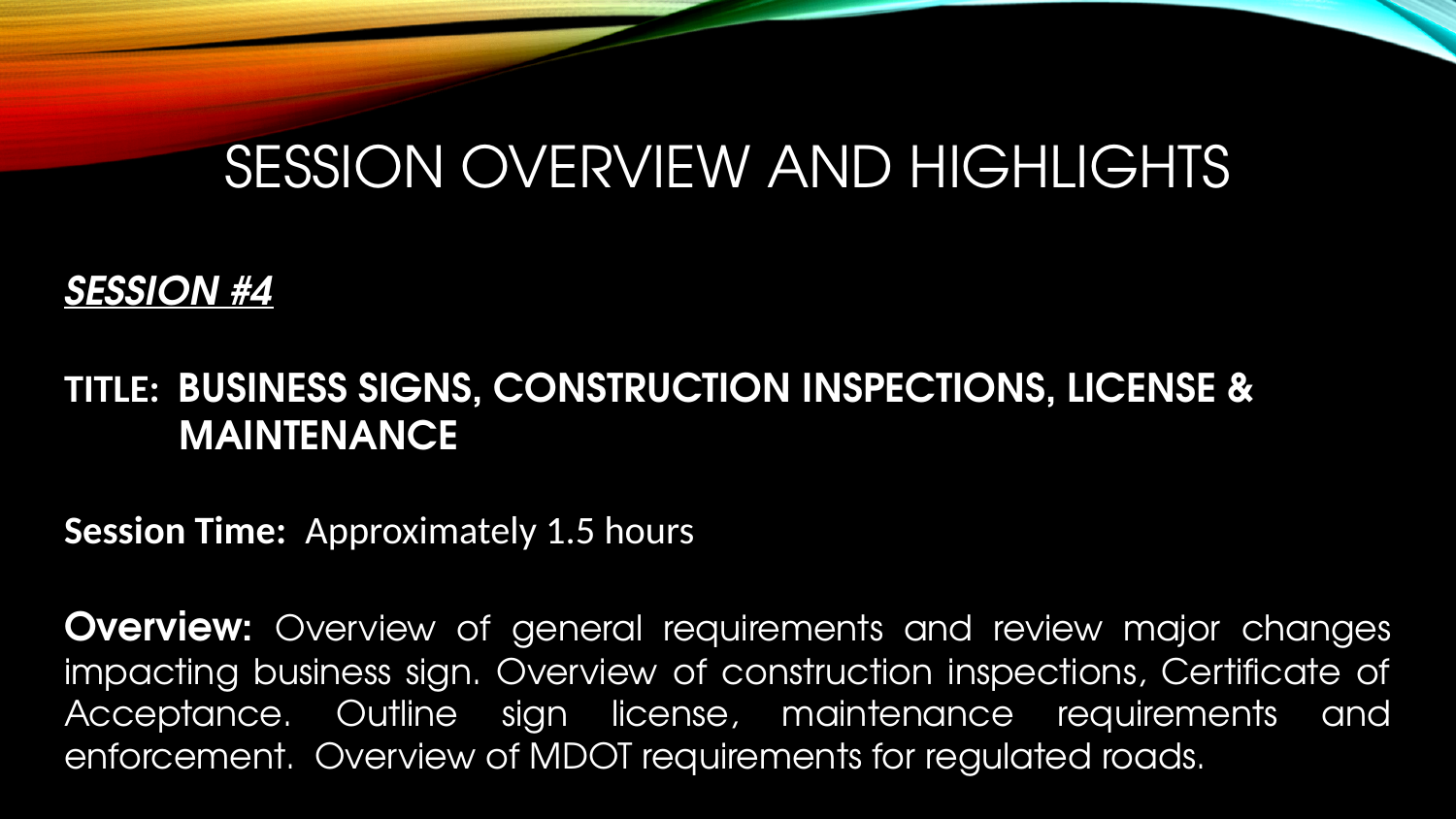

# SESSION OVERVIEW AND HIGHLIGHTS
SESSION #4

TITLE:  BUSINESS SIGNS, CONSTRUCTION INSPECTIONS, LICENSE & MAINTENANCE

Session Time:  Approximately 1.5 hours

Overview: Overview of general requirements and review major changes impacting business sign. Overview of construction inspections, Certificate of Acceptance. Outline sign license, maintenance requirements and enforcement.  Overview of MDOT requirements for regulated roads.